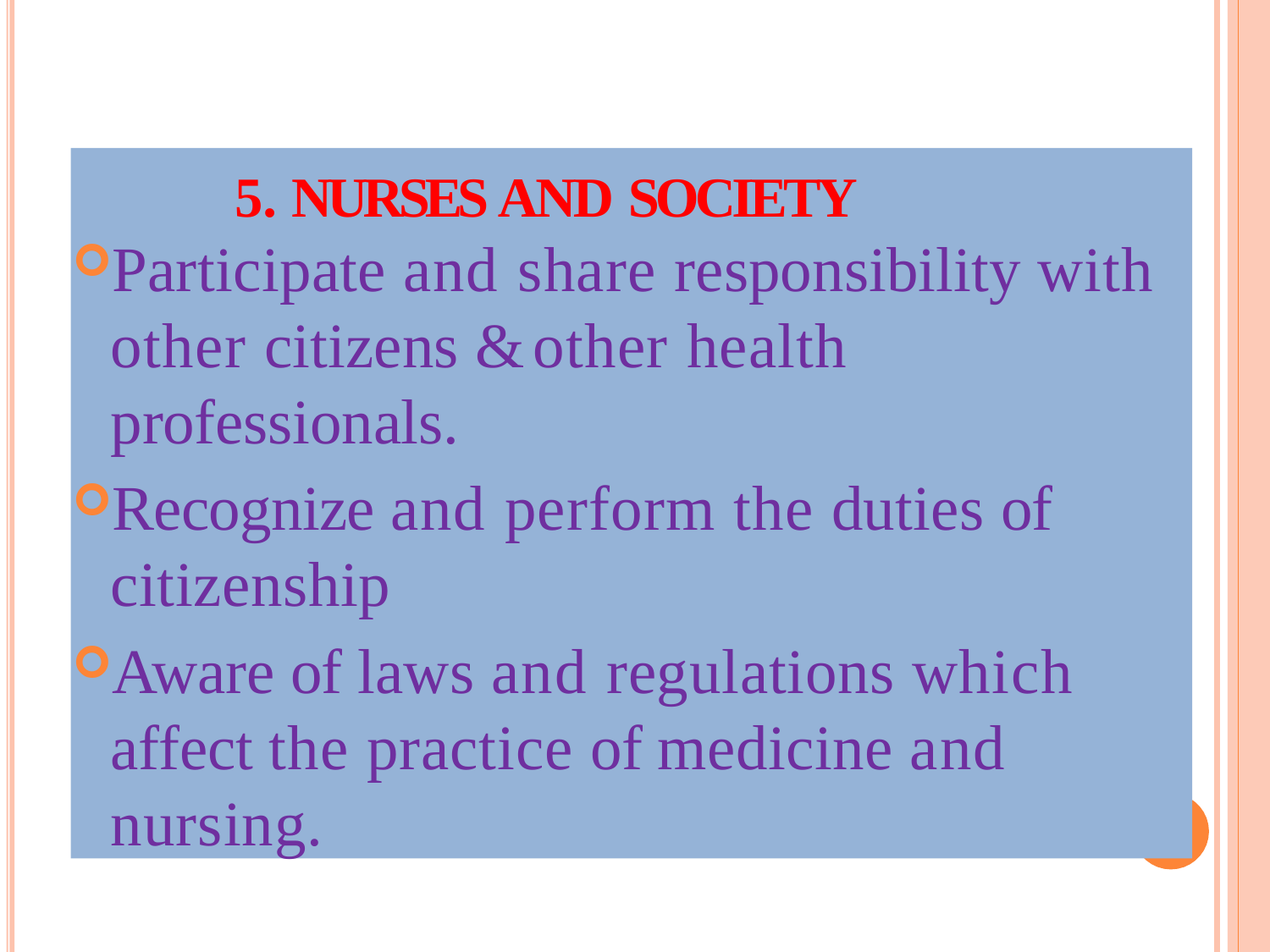

Participate and share responsibility with  other citizens & other health  professionals.
Recognize and perform the duties of  citizenship
Aware of laws and regulations which  affect the practice of medicine and  nursing.
5. NURSES AND SOCIETY